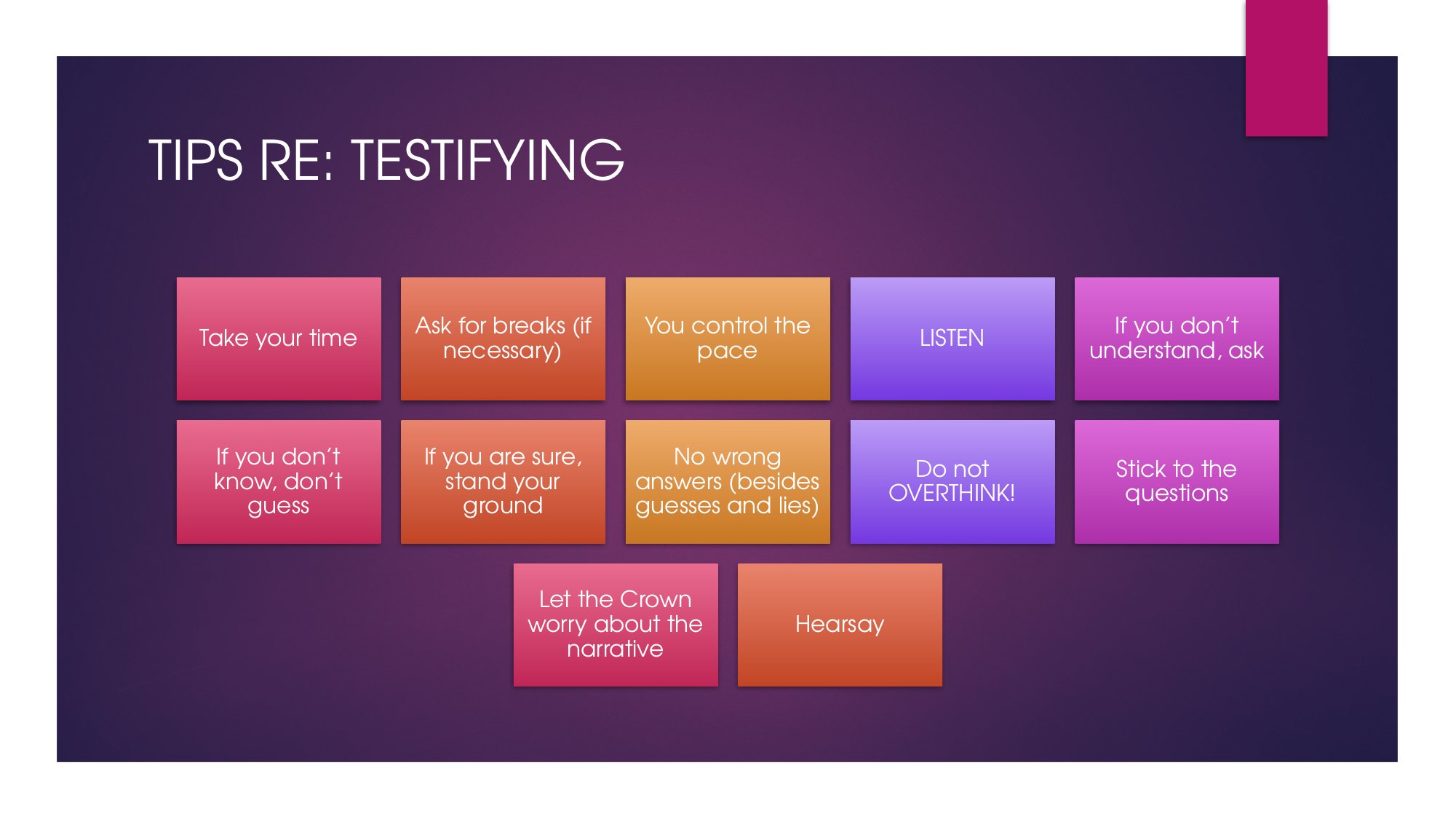

# TIPS RE: TESTIFYING
Take your time
Ask for breaks (if necessary)
You control the pace
LISTEN
If you don’t understand, ask
If you don’t know, don’t guess
If you are sure, stand your ground
No wrong answers (besides guesses and lies)
Do not OVERTHINK!
Stick to the questions
Let the Crown worry about the narrative
Hearsay